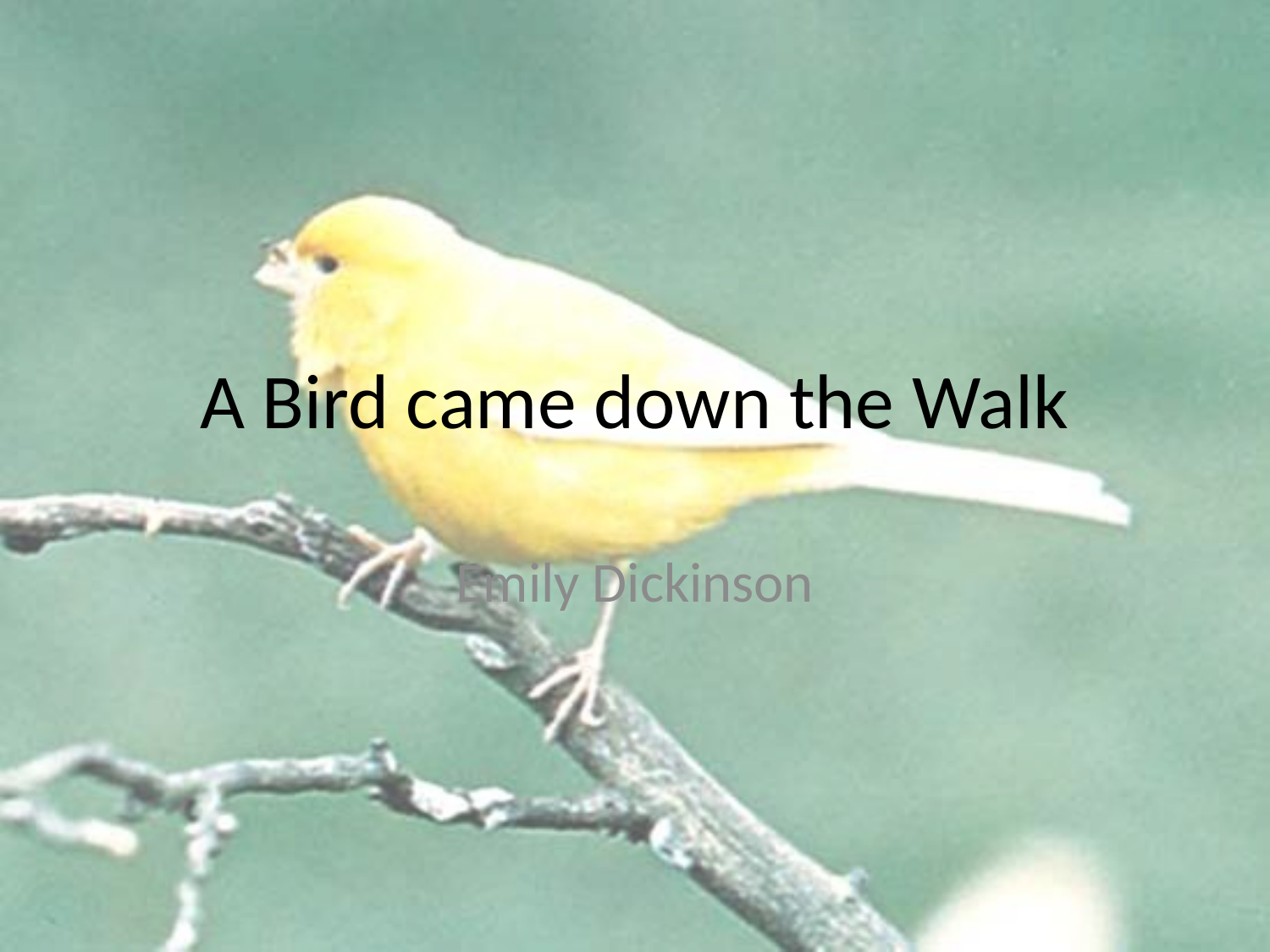

# A Bird came down the Walk
Emily Dickinson